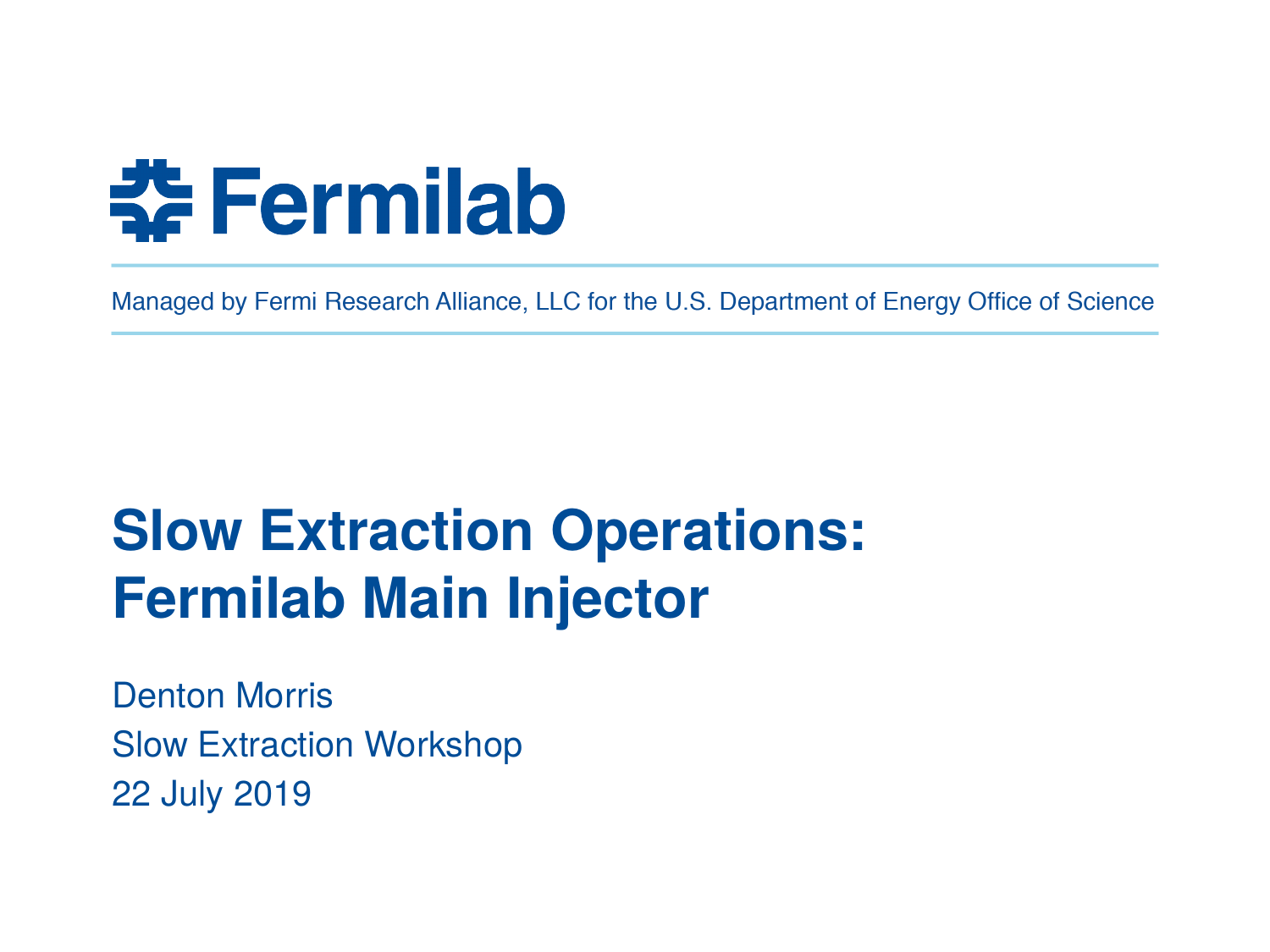

# Slow Extraction Operations: Fermilab Main Injector
Denton Morris
Slow Extraction Workshop
22 July 2019